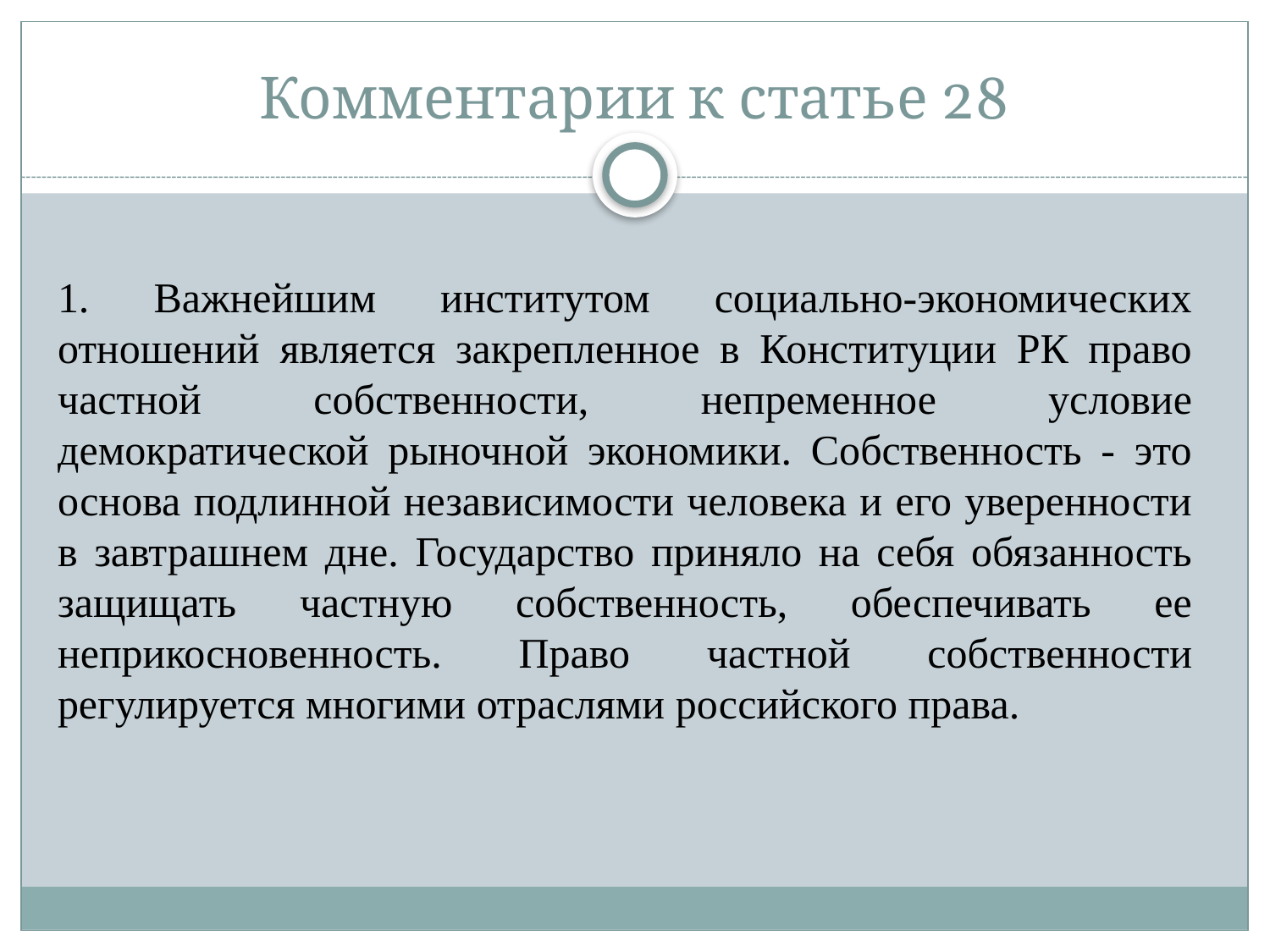

# Комментарии к статье 28

1. Важнейшим институтом социально-экономических отношений является закрепленное в Конституции РК право частной собственности, непременное условие демократической рыночной экономики. Собственность - это основа подлинной независимости человека и его уверенности в завтрашнем дне. Государство приняло на себя обязанность защищать частную собственность, обеспечивать ее неприкосновенность. Право частной собственности регулируется многими отраслями российского права.